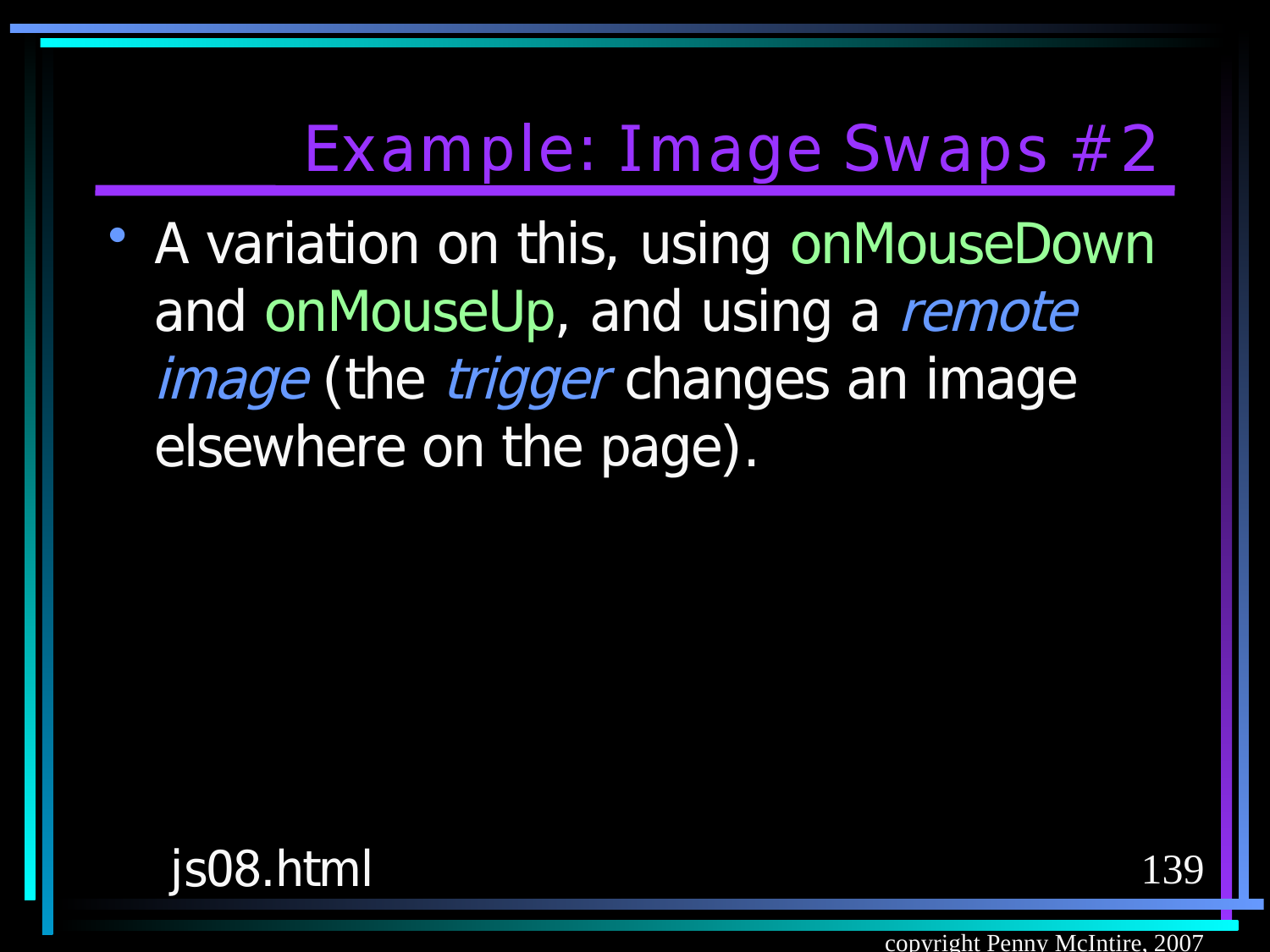

# Example: Image Swaps #2
A variation on this, using onMouseDown and onMouseUp, and using a remote image (the trigger changes an image elsewhere on the page).

js08.html
139
copyright Penny McIntire, 2007